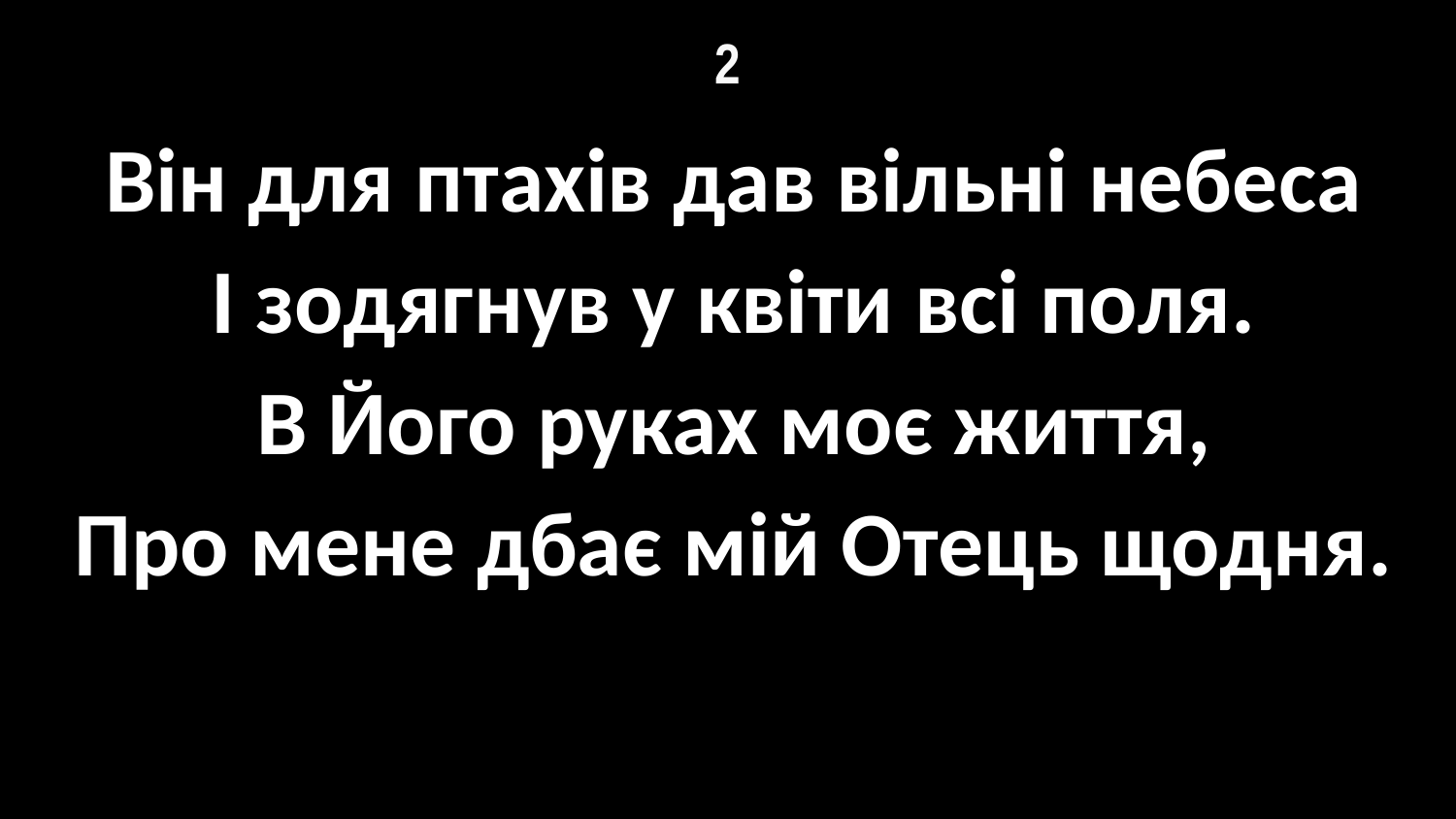

# 2
Він для птахів дав вільні небеса
І зодягнув у квіти всі поля.
В Його руках моє життя,
Про мене дбає мій Отець щодня.